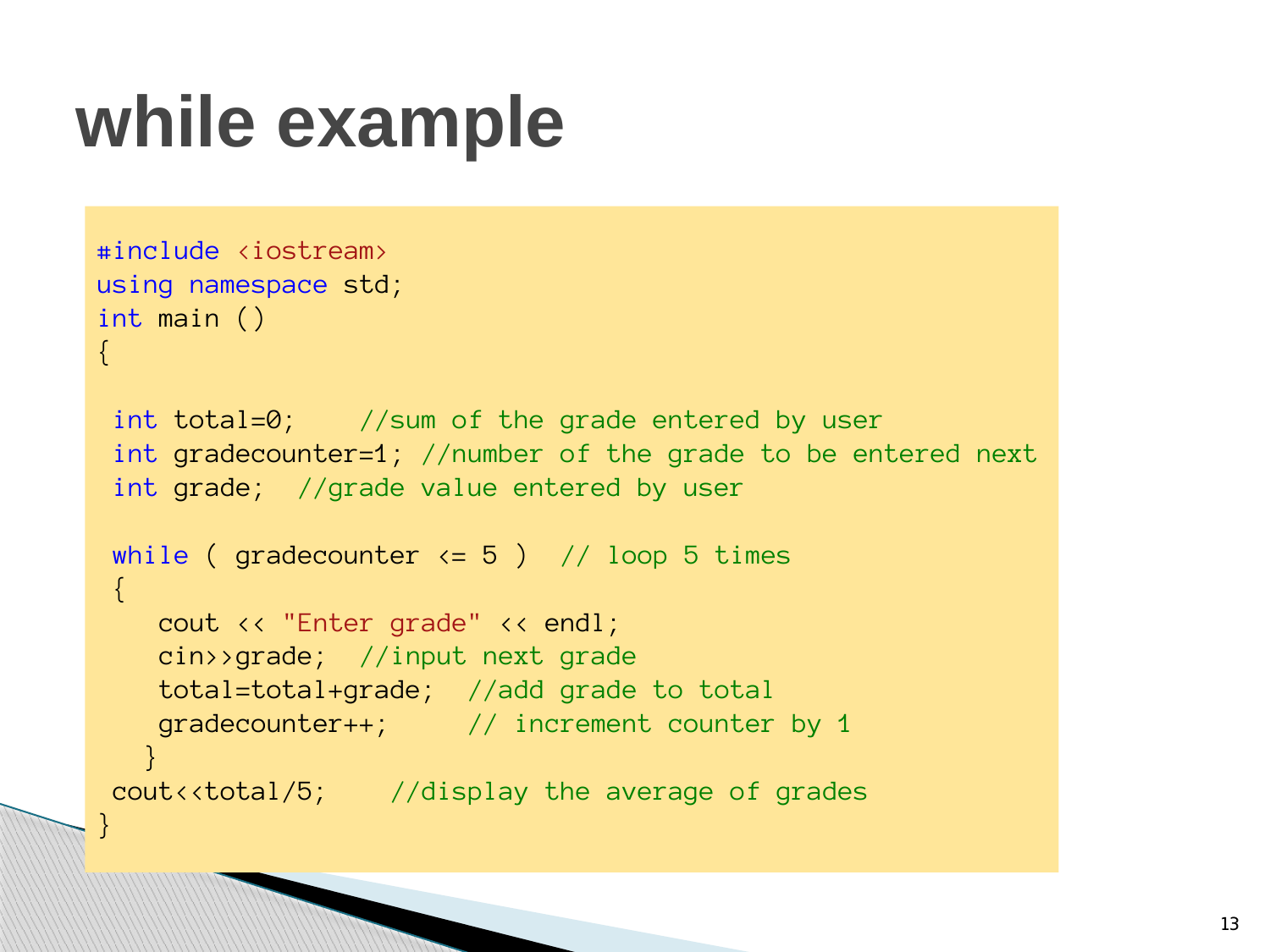

# while example
#include <iostream>
using namespace std;
int main ()
{

 int total=0;    //sum of the grade entered by user
 int gradecounter=1; //number of the grade to be entered next
 int grade;  //grade value entered by user

 while ( gradecounter <= 5 )  // loop 5 times
 {
    cout << "Enter grade" << endl;
    cin>>grade;  //input next grade
    total=total+grade;  //add grade to total
    gradecounter++;     // increment counter by 1
   }
 cout<<total/5;    //display the average of grades
}

13